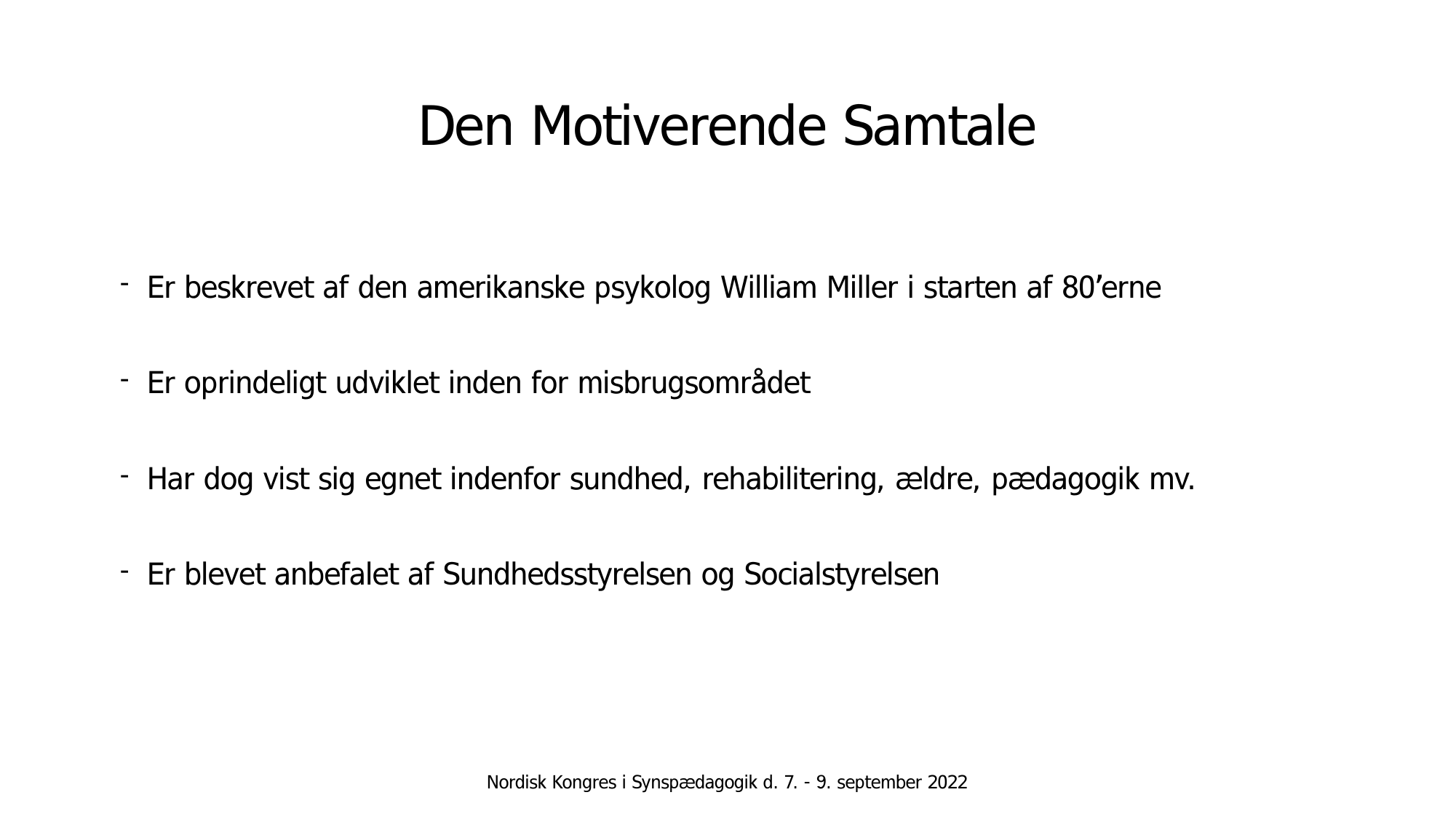

# Den Motiverende Samtale
Er beskrevet af den amerikanske psykolog William Miller i starten af 80’erne

Er oprindeligt udviklet inden for misbrugsområdet

Har dog vist sig egnet indenfor sundhed, rehabilitering, ældre, pædagogik mv.

Er blevet anbefalet af Sundhedsstyrelsen og Socialstyrelsen
Nordisk Kongres i Synspædagogik d. 7. - 9. september 2022